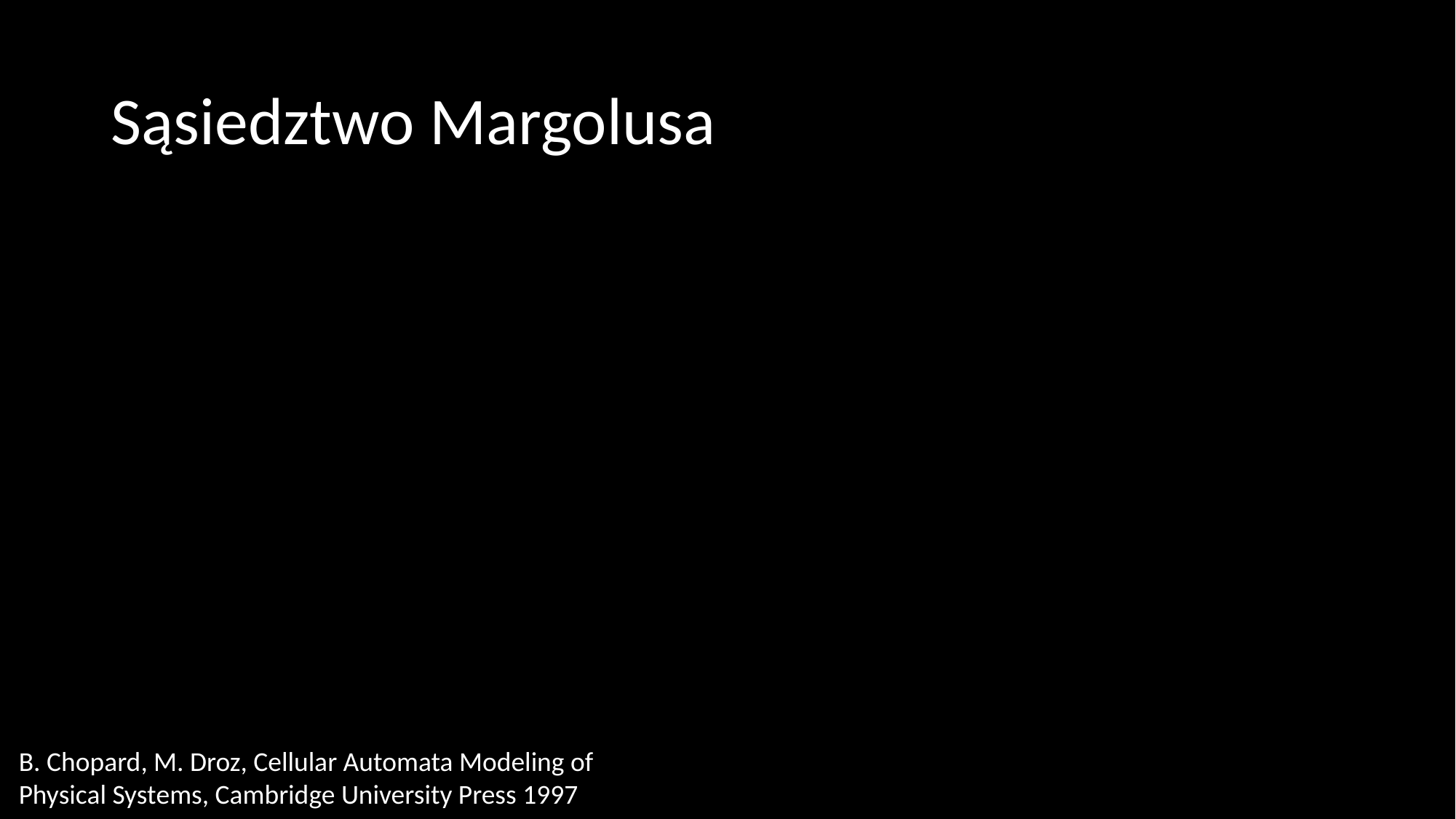

# Sąsiedztwo Margolusa
B. Chopard, M. Droz, Cellular Automata Modeling of Physical Systems, Cambridge University Press 1997